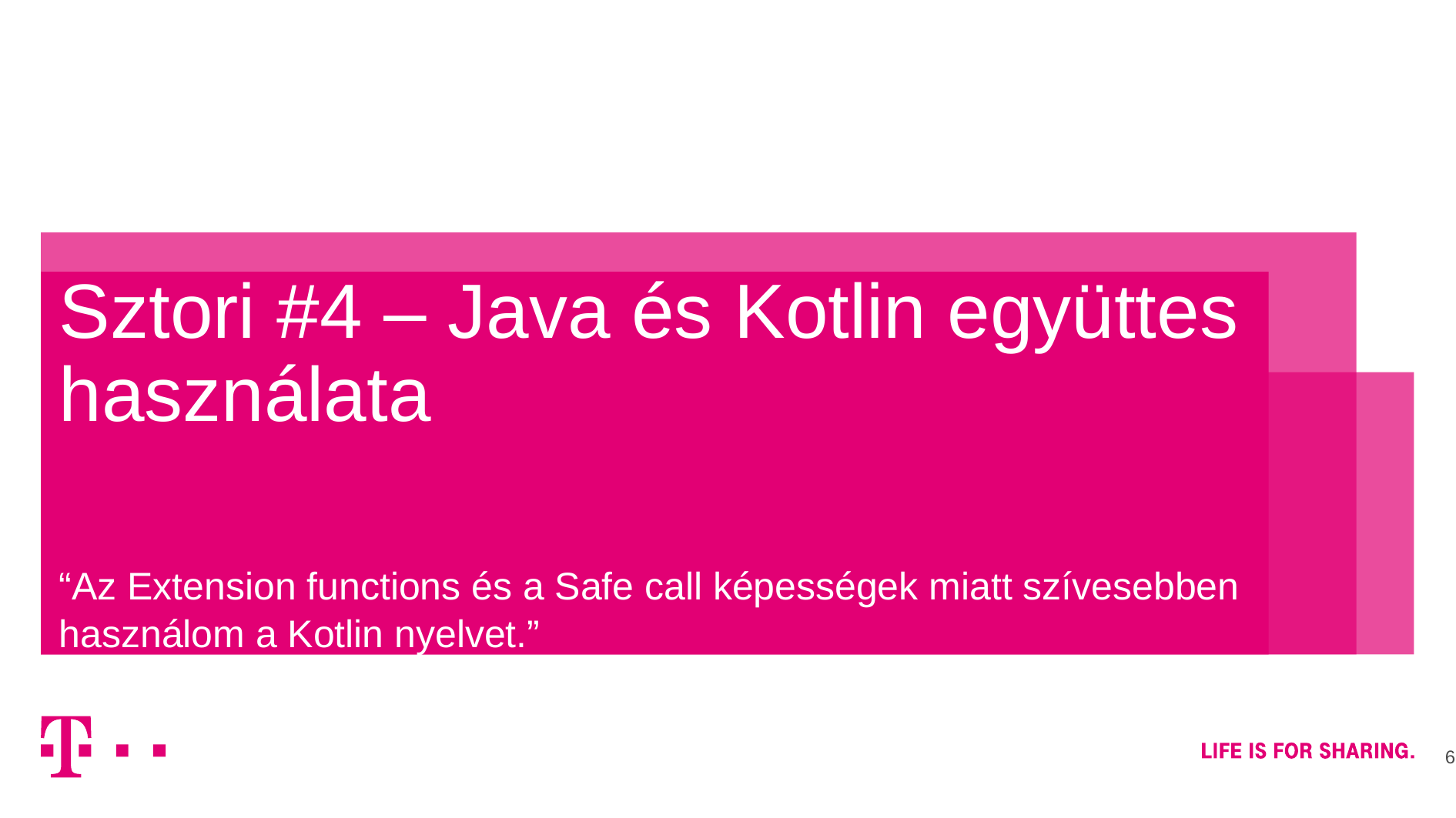

# Sztori #4 – Java és Kotlin együttes használata
“Az Extension functions és a Safe call képességek miatt szívesebben használom a Kotlin nyelvet.”
6